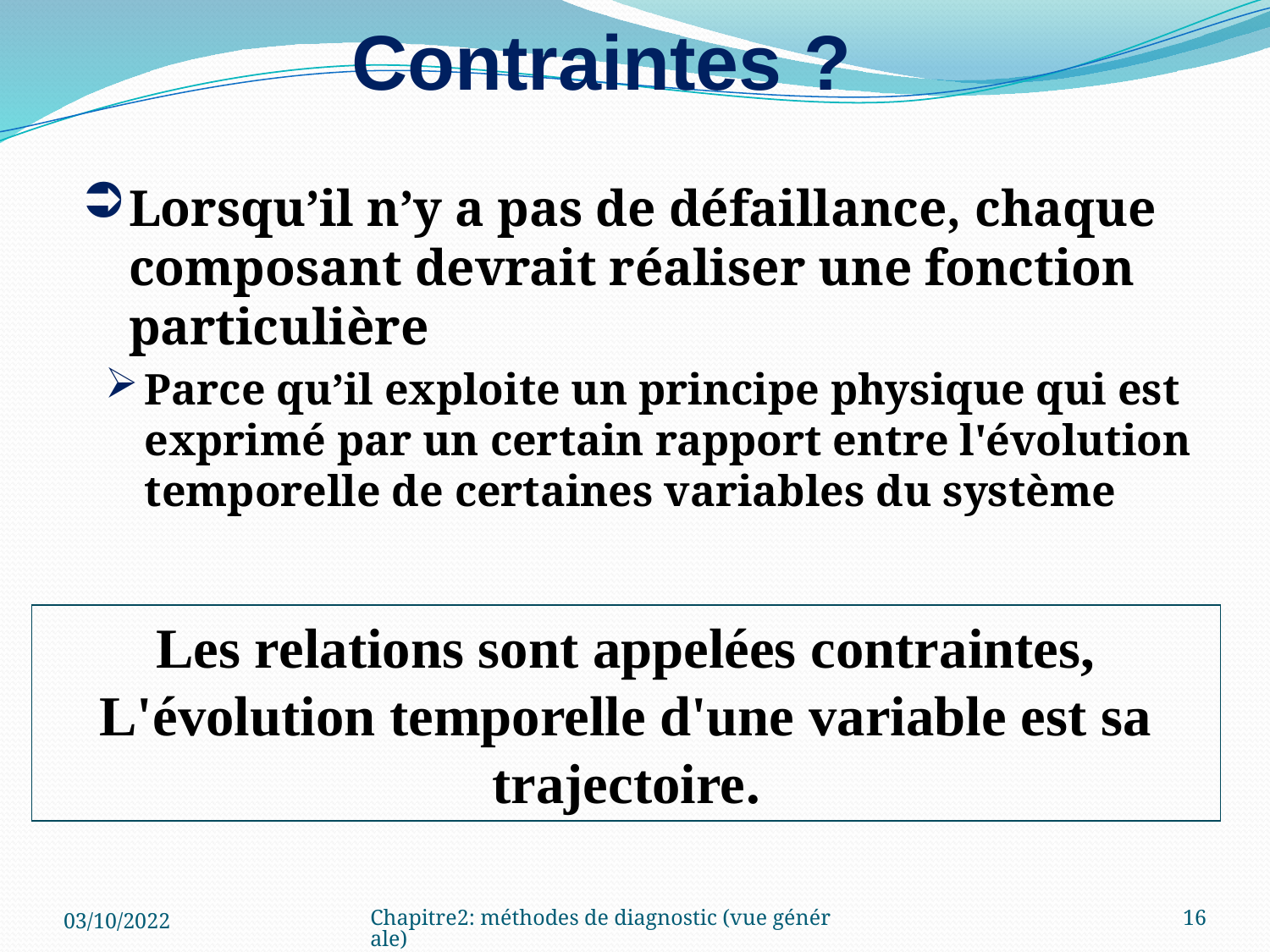

# Contraintes ?
Lorsqu’il n’y a pas de défaillance, chaque composant devrait réaliser une fonction particulière
Parce qu’il exploite un principe physique qui est exprimé par un certain rapport entre l'évolution temporelle de certaines variables du système

Les relations sont appelées contraintes,
L'évolution temporelle d'une variable est sa trajectoire.
03/10/2022
Chapitre2: méthodes de diagnostic (vue générale)
16